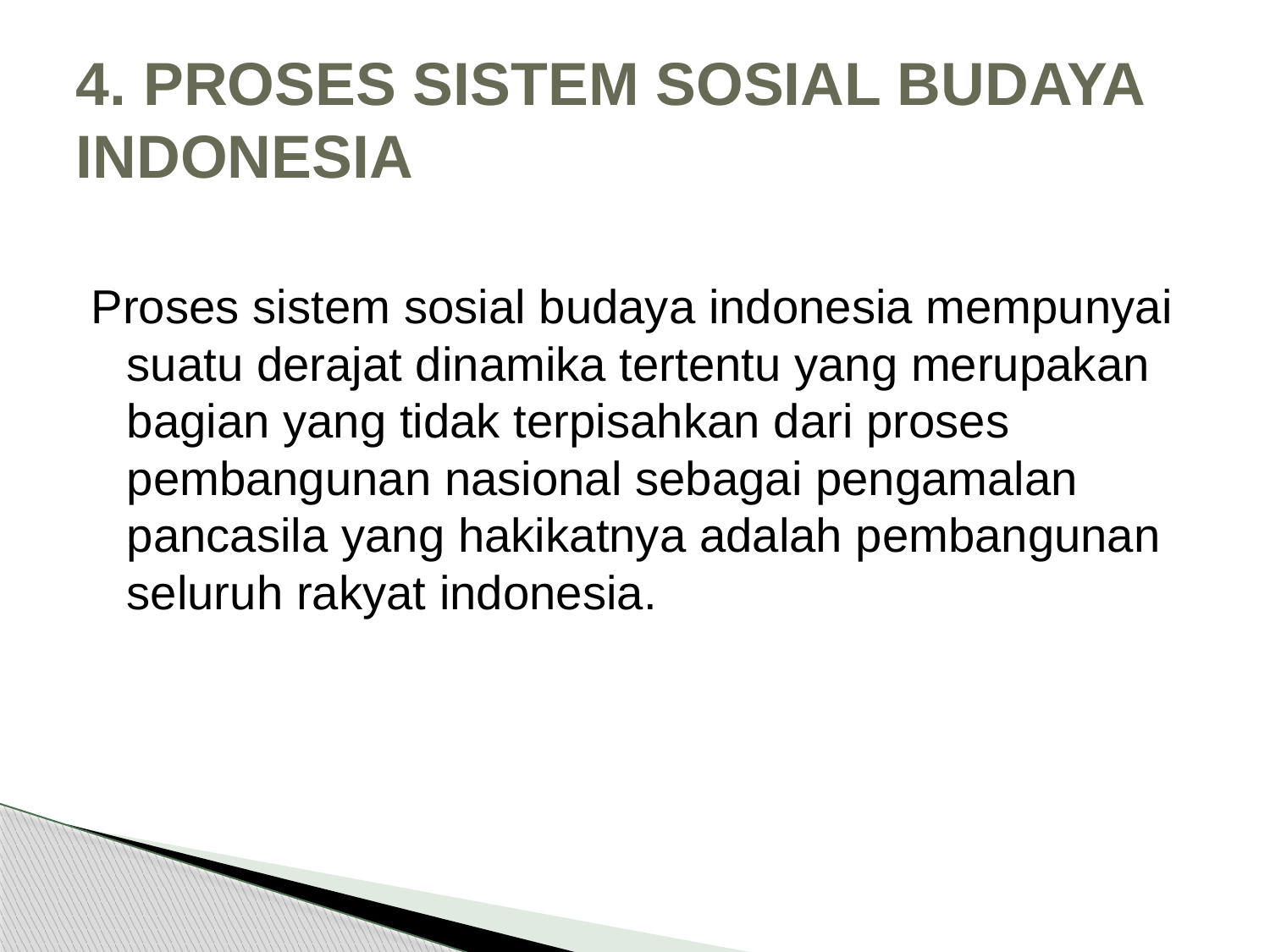

# 4. PROSES SISTEM SOSIAL BUDAYA INDONESIA

Proses sistem sosial budaya indonesia mempunyai suatu derajat dinamika tertentu yang merupakan bagian yang tidak terpisahkan dari proses pembangunan nasional sebagai pengamalan pancasila yang hakikatnya adalah pembangunan seluruh rakyat indonesia.